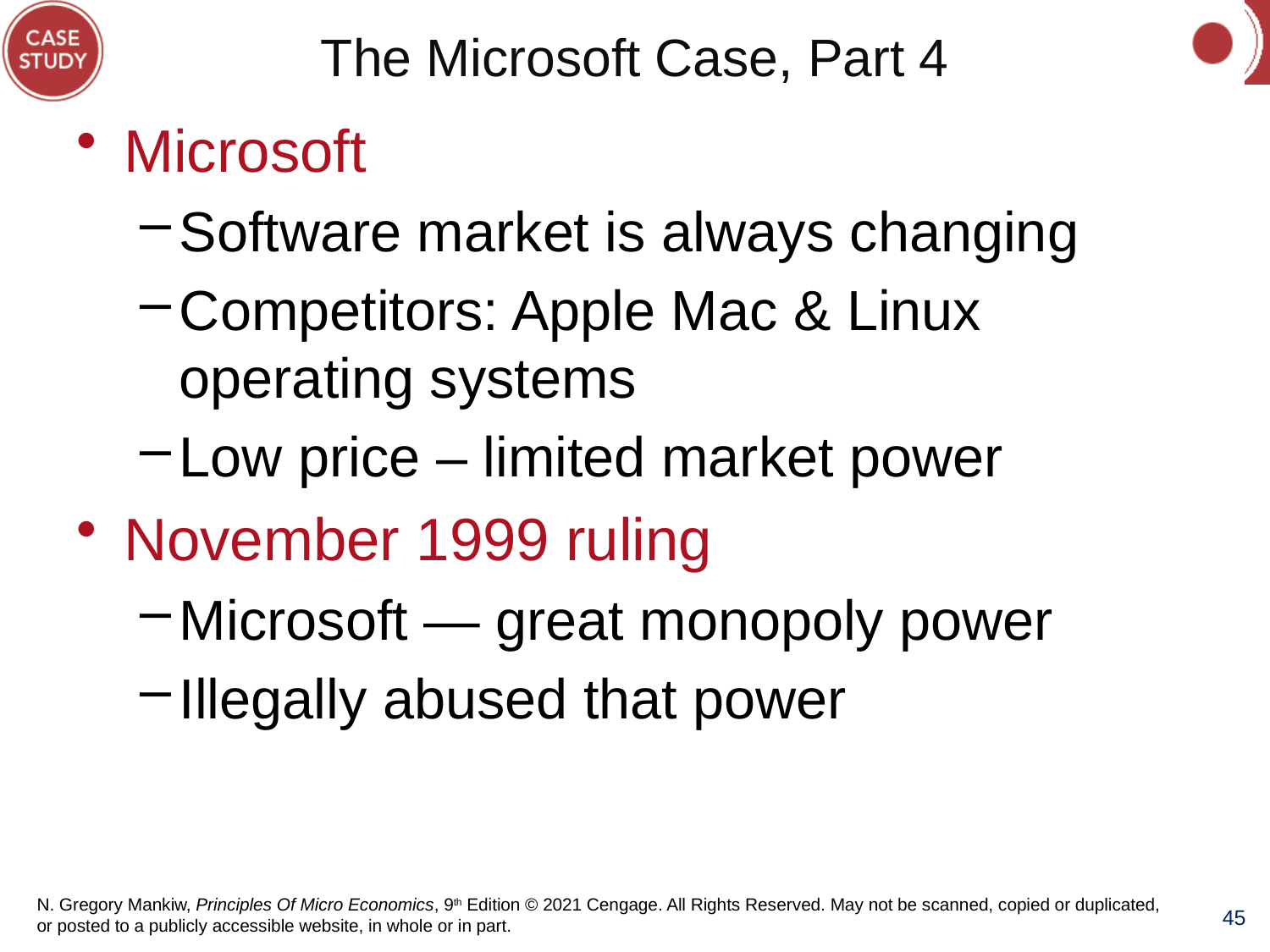

# The Microsoft Case, Part 4
Microsoft
Software market is always changing
Competitors: Apple Mac & Linux operating systems
Low price – limited market power
November 1999 ruling
Microsoft — great monopoly power
Illegally abused that power
45